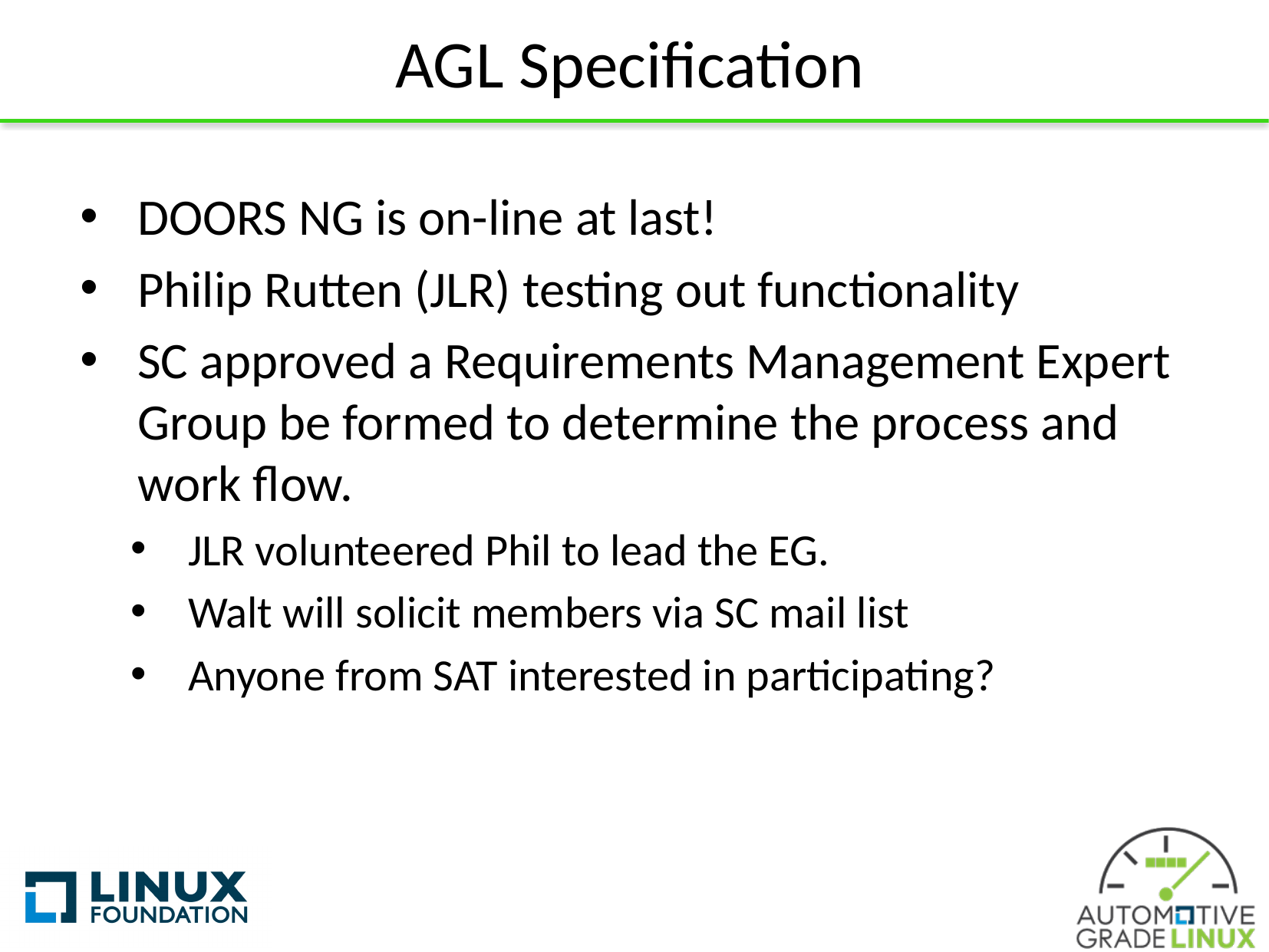

# AGL Specification
DOORS NG is on-line at last!
Philip Rutten (JLR) testing out functionality
SC approved a Requirements Management Expert Group be formed to determine the process and work flow.
JLR volunteered Phil to lead the EG.
Walt will solicit members via SC mail list
Anyone from SAT interested in participating?
13